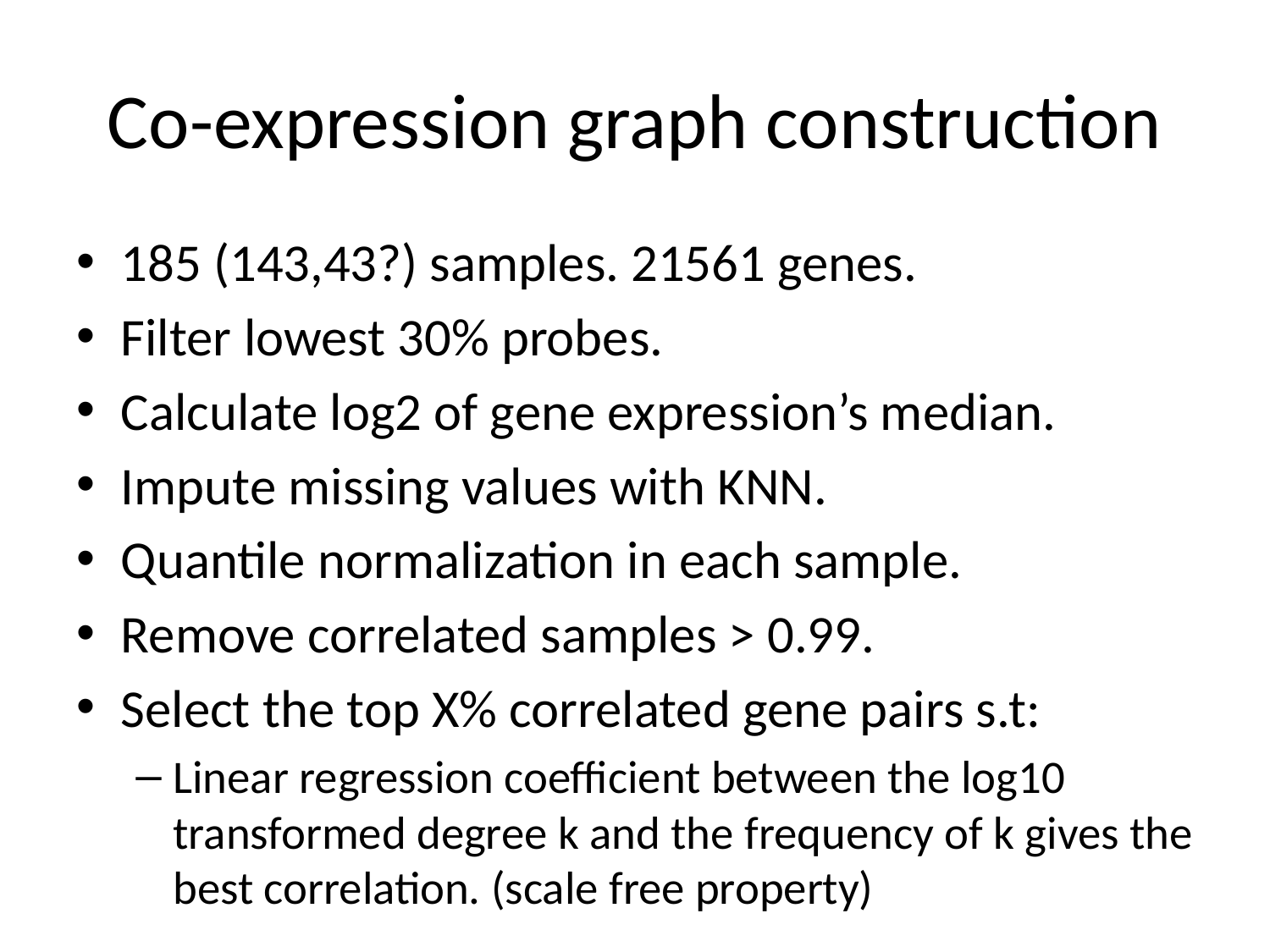

# Co-expression graph construction
185 (143,43?) samples. 21561 genes.
Filter lowest 30% probes.
Calculate log2 of gene expression’s median.
Impute missing values with KNN.
Quantile normalization in each sample.
Remove correlated samples > 0.99.
Select the top X% correlated gene pairs s.t:
Linear regression coefficient between the log10 transformed degree k and the frequency of k gives the best correlation. (scale free property)